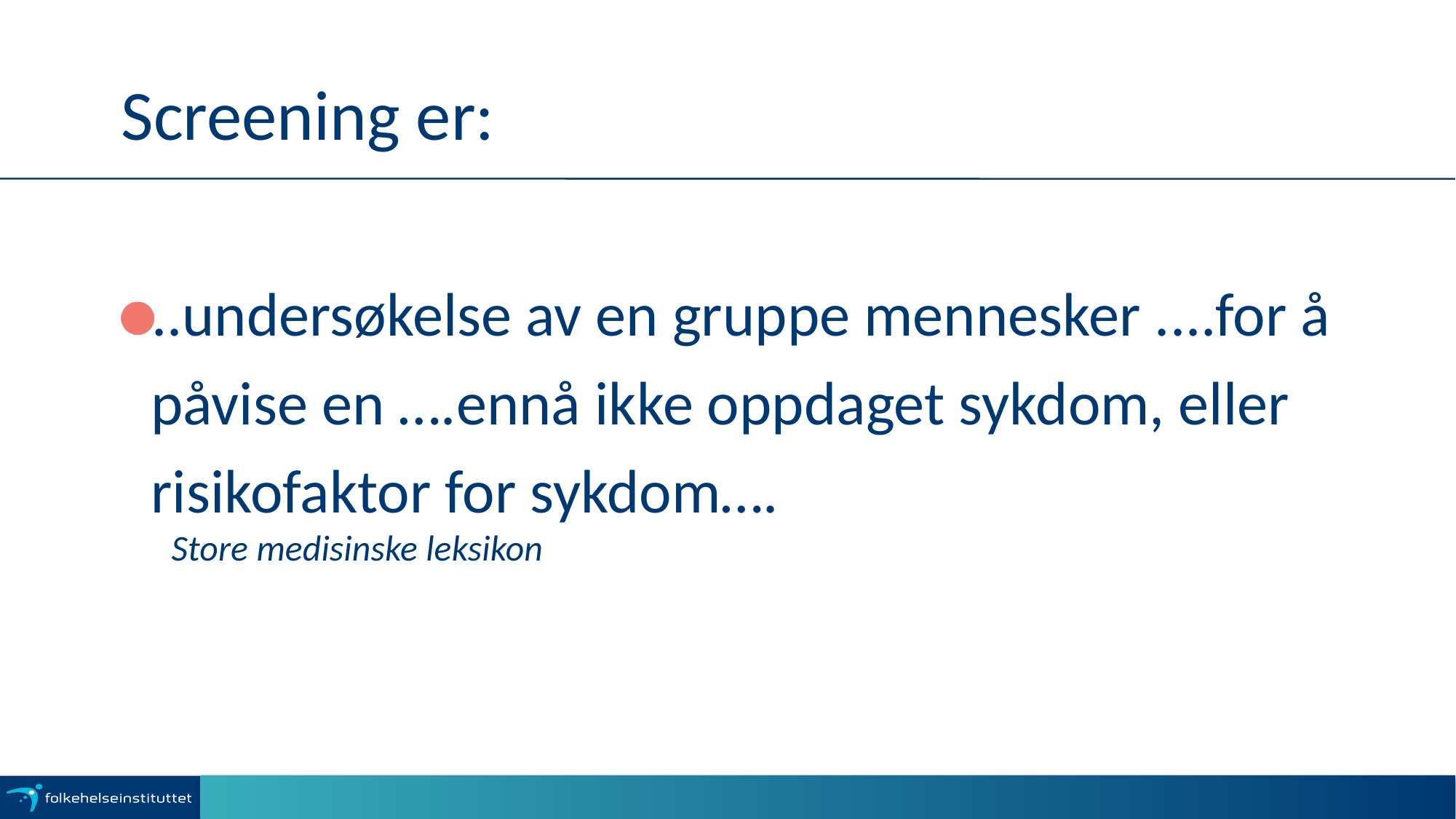

# Screening er:
..undersøkelse av en gruppe mennesker ....for å påvise en ….ennå ikke oppdaget sykdom, eller risikofaktor for sykdom….
								Store medisinske leksikon